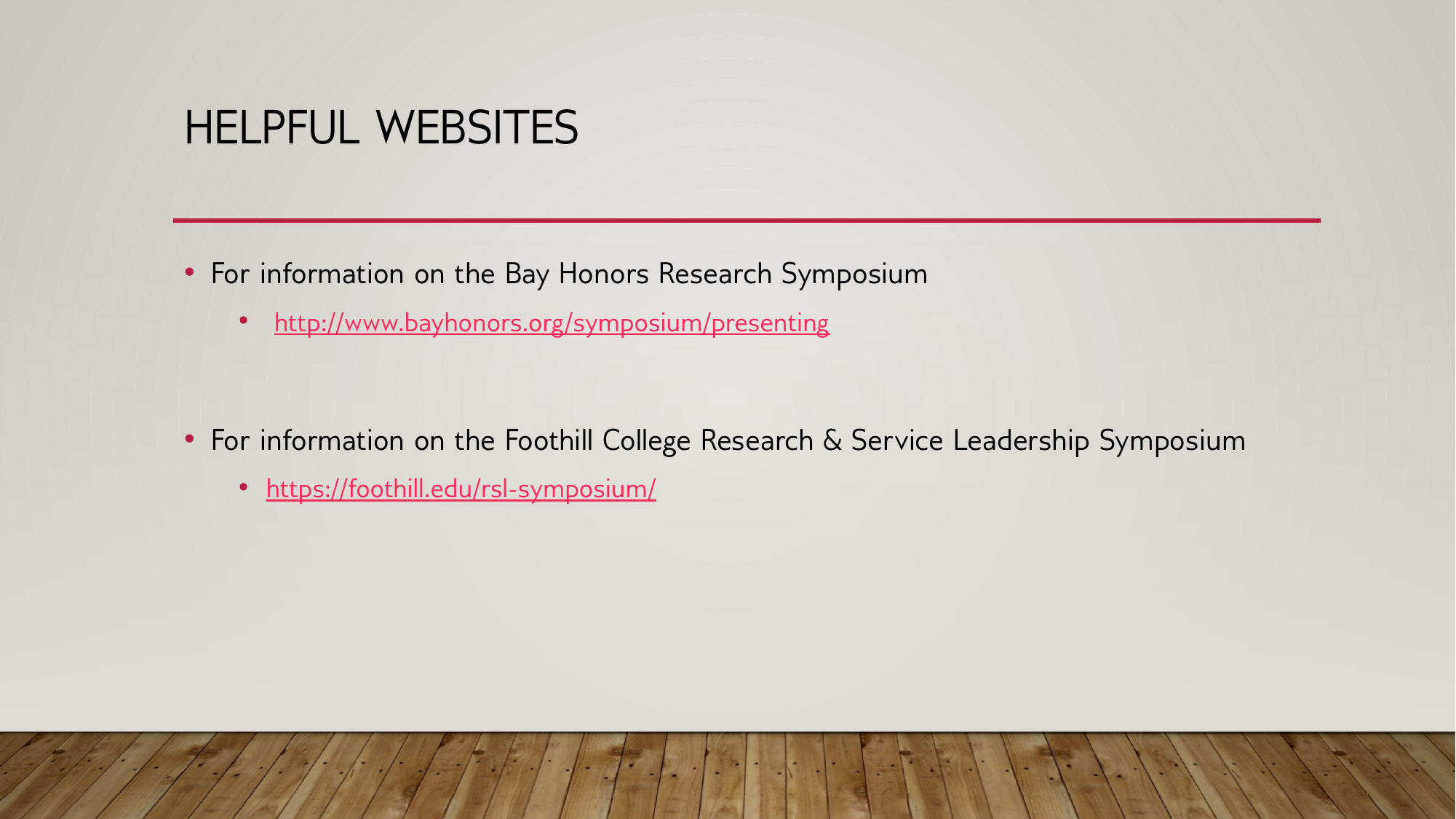

# Helpful websites
For information on the Bay Honors Research Symposium
 http://www.bayhonors.org/symposium/presenting

For information on the Foothill College Research & Service Leadership Symposium
https://foothill.edu/rsl-symposium/